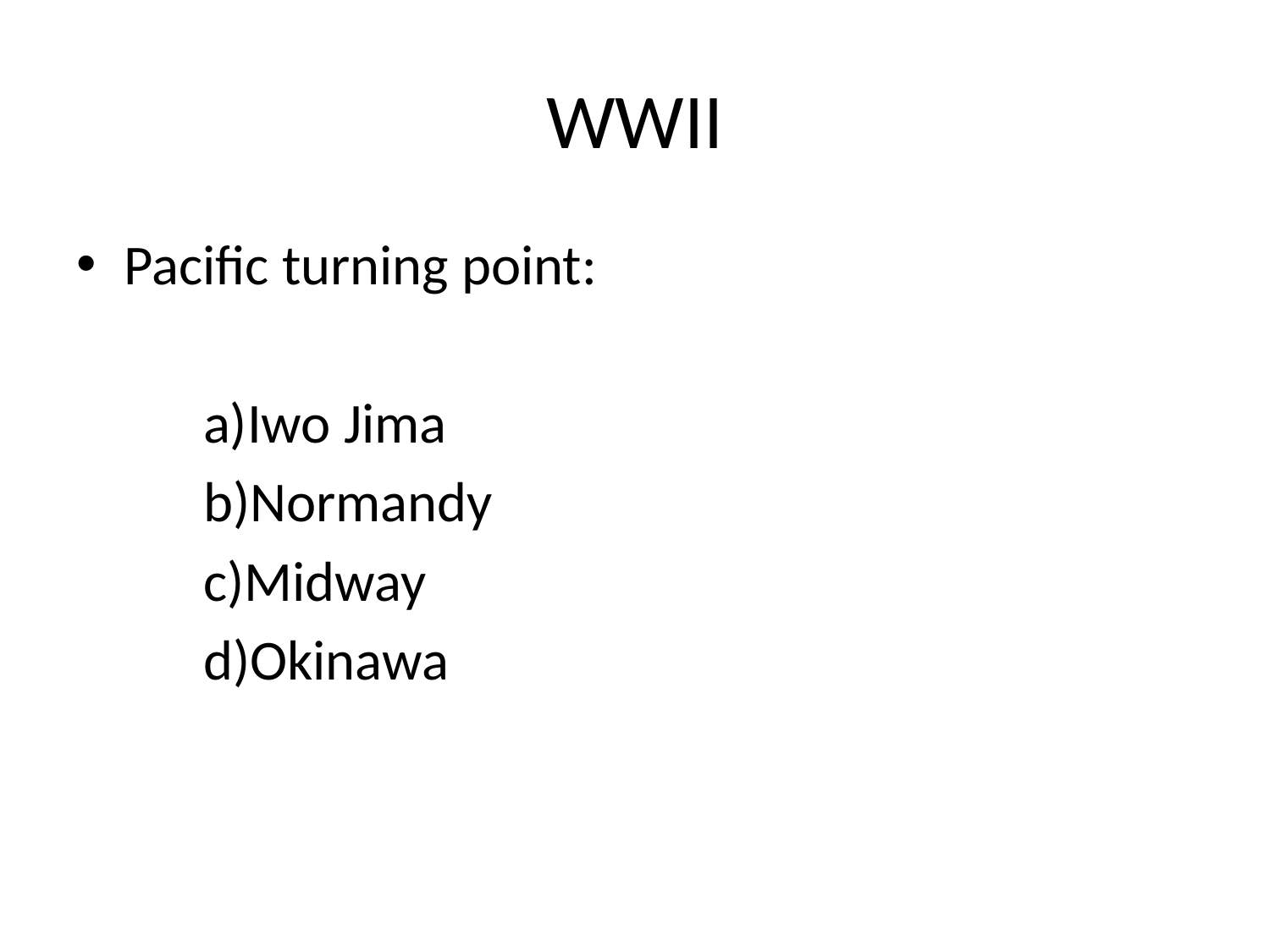

# WWII
Pacific turning point:

	a)Iwo Jima
	b)Normandy
	c)Midway
	d)Okinawa